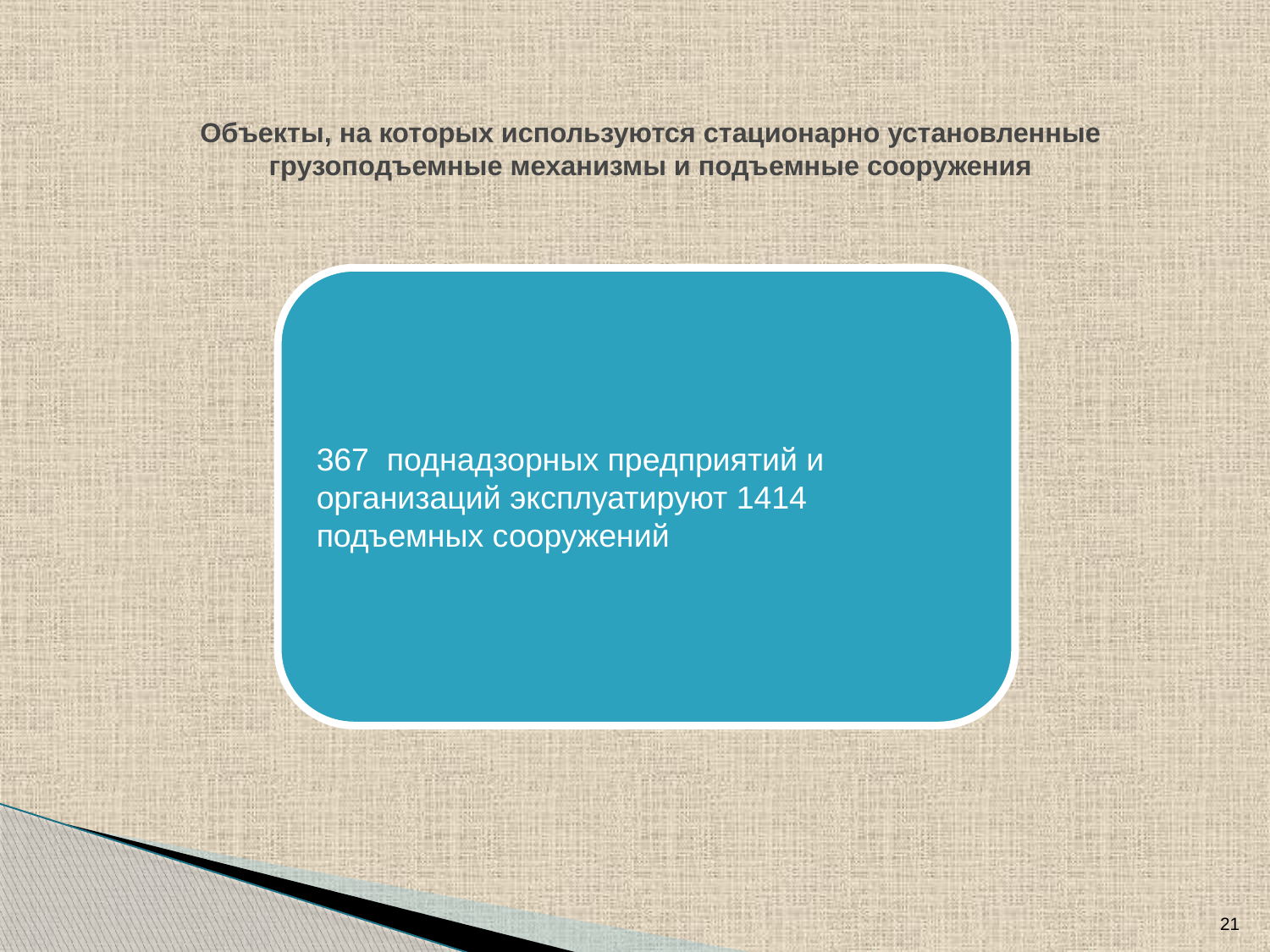

# Объекты, на которых используются стационарно установленные грузоподъемные механизмы и подъемные сооружения
367  поднадзорных предприятий и организаций эксплуатируют 1414 подъемных сооружений
21